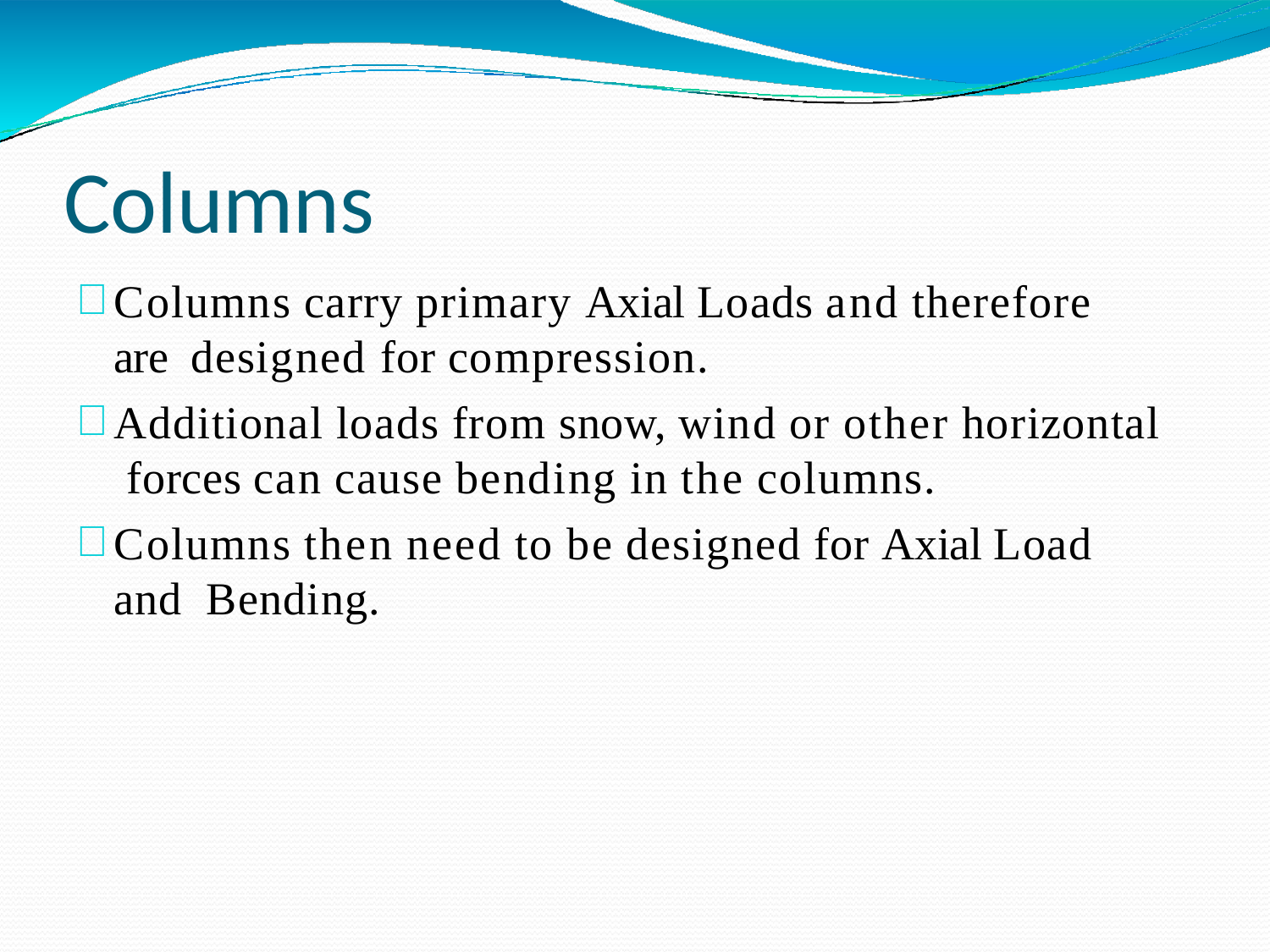

# Columns
Columns carry primary Axial Loads and therefore are  designed for compression.
Additional loads from snow, wind or other horizontal  forces can cause bending in the columns.
Columns then need to be designed for Axial Load and  Bending.